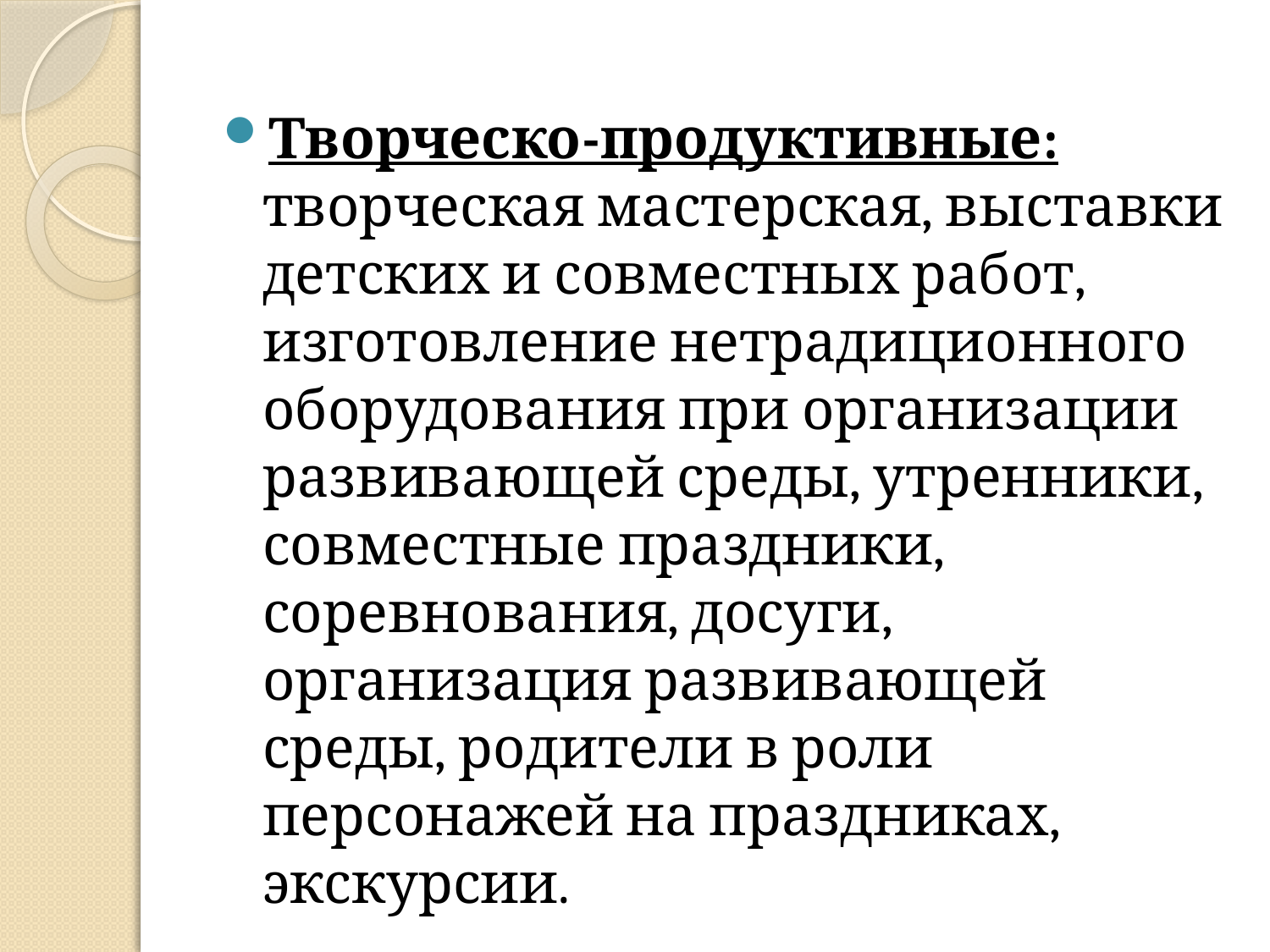

Творческо-продуктивные: творческая мастерская, выставки детских и совместных работ, изготовление нетрадиционного оборудования при организации развивающей среды, утренники, совместные праздники, соревнования, досуги, организация развивающей среды, родители в роли персонажей на праздниках, экскурсии.